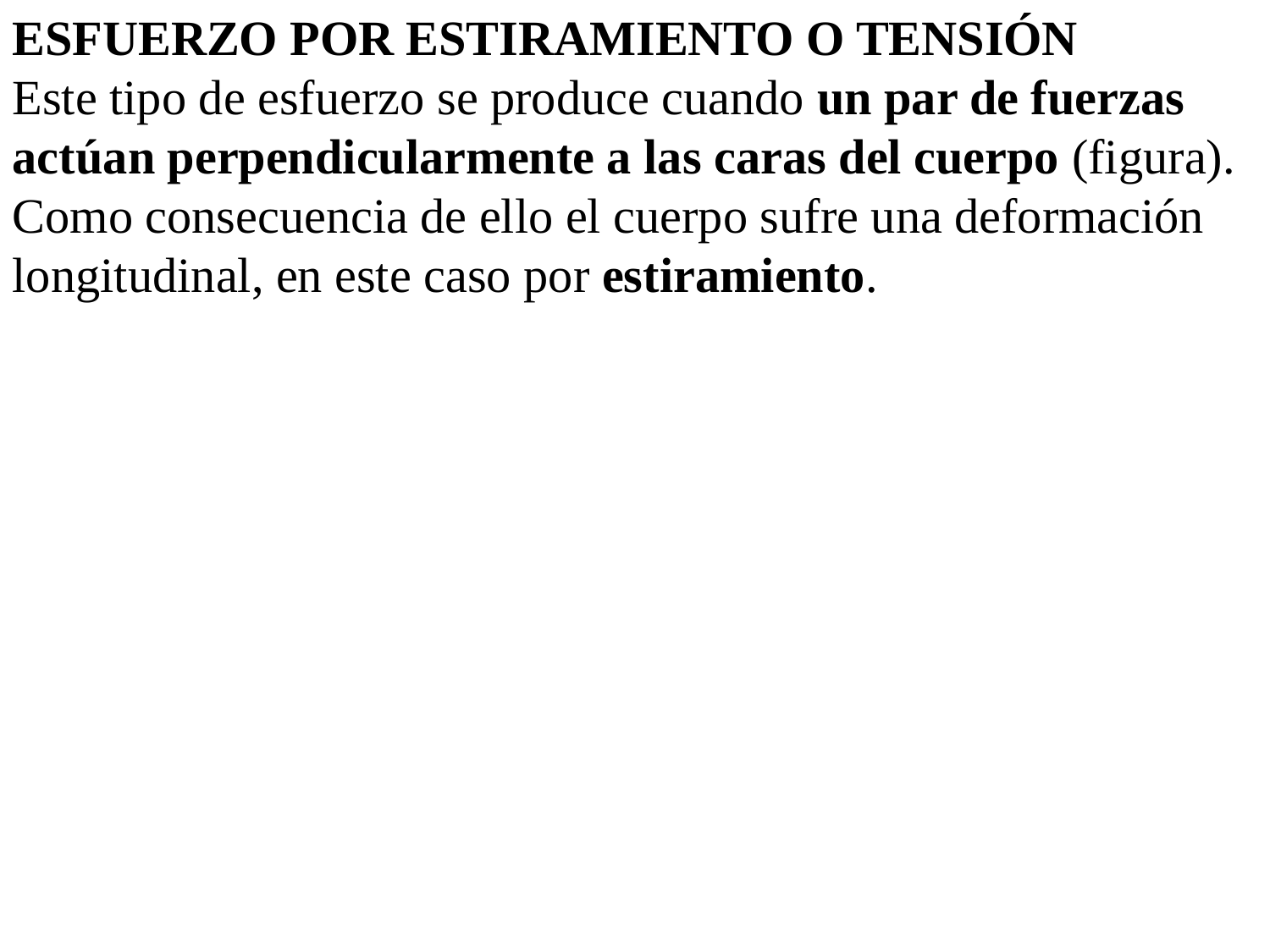

ESFUERZO POR ESTIRAMIENTO O TENSIÓN
Este tipo de esfuerzo se produce cuando un par de fuerzas actúan perpendicularmente a las caras del cuerpo (figura).
Como consecuencia de ello el cuerpo sufre una deformación longitudinal, en este caso por estiramiento.